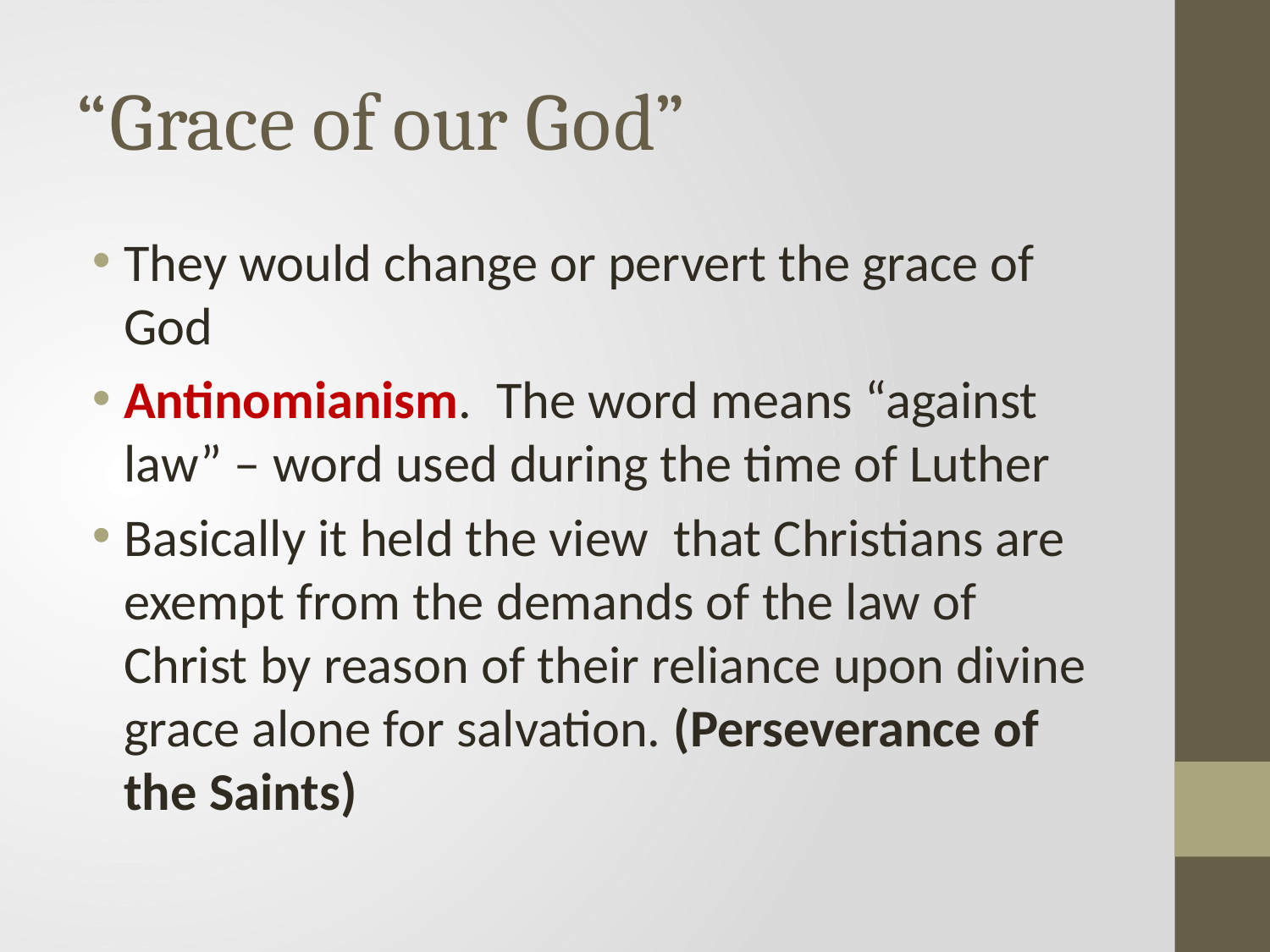

# “Grace of our God”
They would change or pervert the grace of God
Antinomianism.  The word means “against law” – word used during the time of Luther
Basically it held the view  that Christians are exempt from the demands of the law of Christ by reason of their reliance upon divine grace alone for salvation. (Perseverance of the Saints)